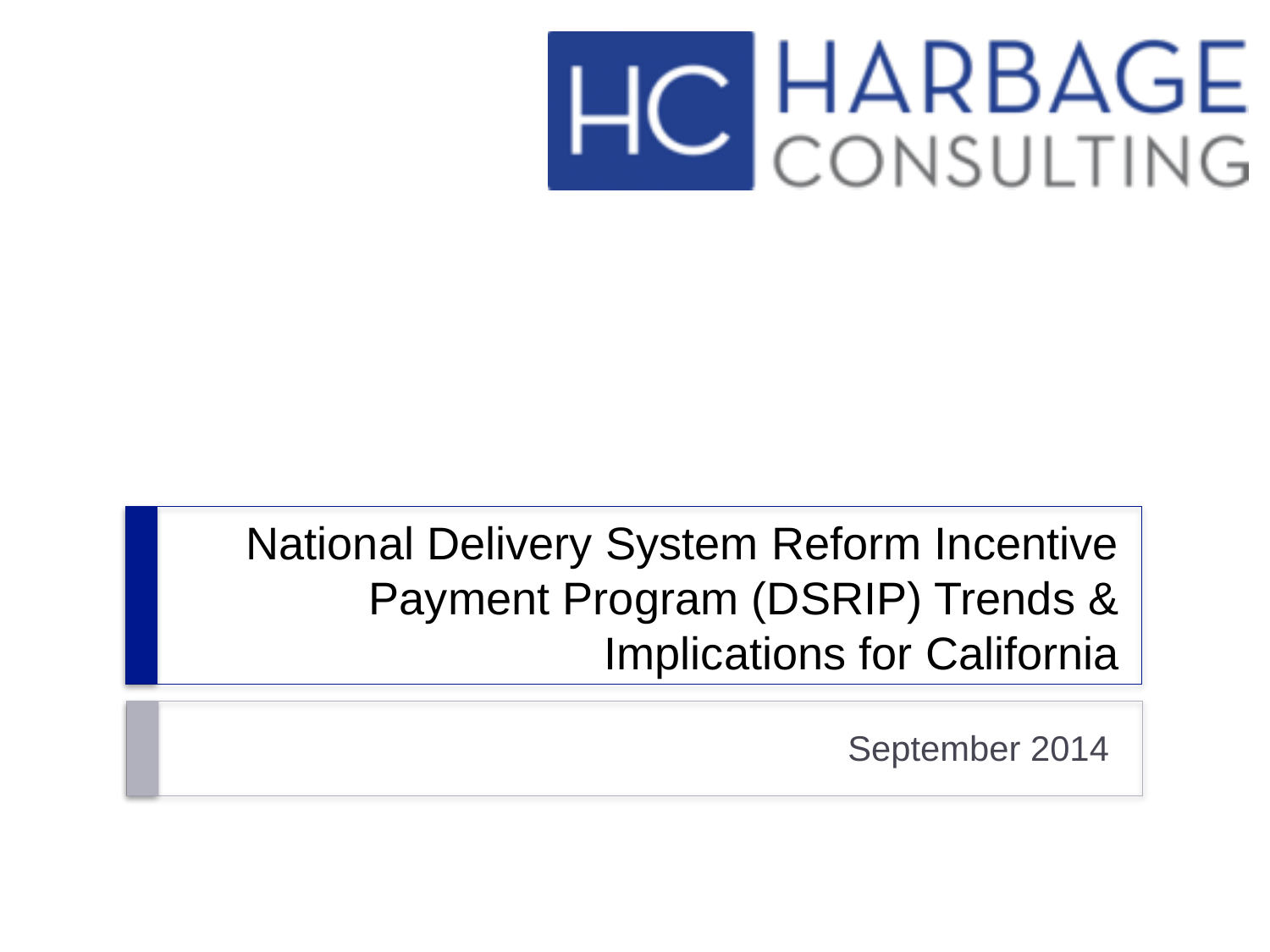

# National Delivery System Reform Incentive Payment Program (DSRIP) Trends & Implications for California
September 2014